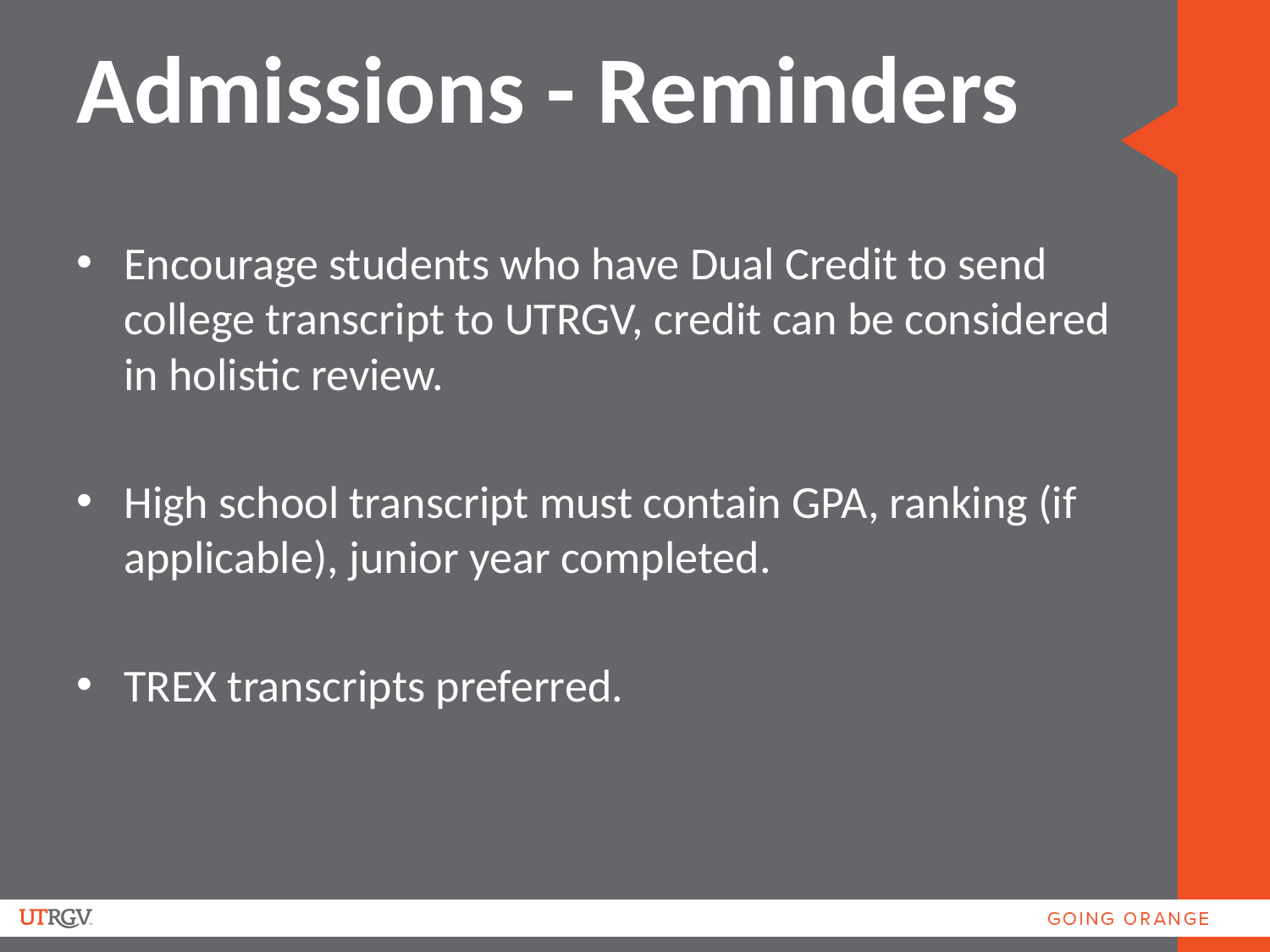

Admissions - Reminders
Encourage students who have Dual Credit to send college transcript to UTRGV, credit can be considered in holistic review.

High school transcript must contain GPA, ranking (if applicable), junior year completed.

TREX transcripts preferred.